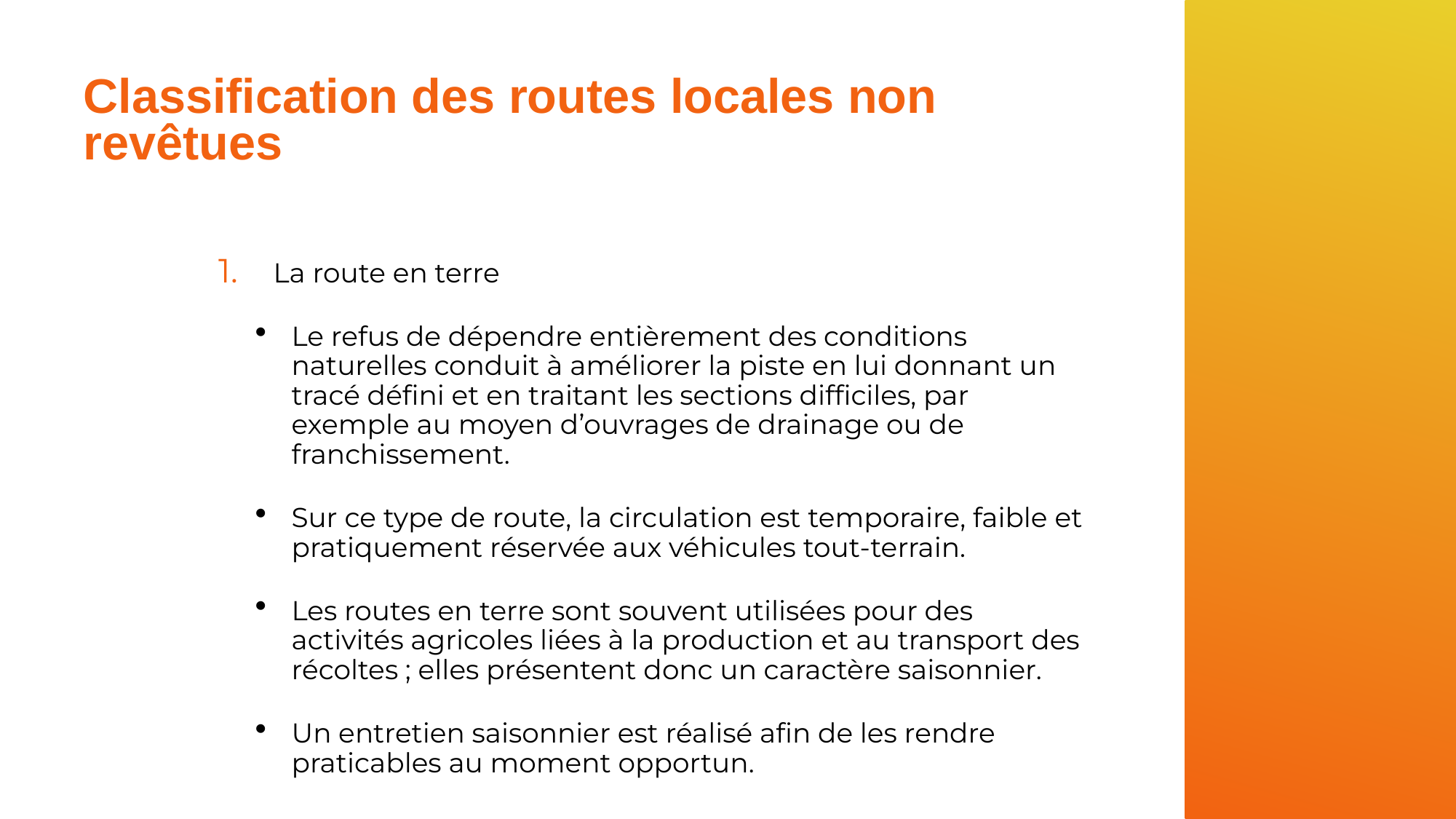

# Classification des routes locales non revêtues
La route en terre
Le refus de dépendre entièrement des conditions naturelles conduit à améliorer la piste en lui donnant un tracé défini et en traitant les sections difficiles, par exemple au moyen d’ouvrages de drainage ou de franchissement.
Sur ce type de route, la circulation est temporaire, faible et pratiquement réservée aux véhicules tout-terrain.
Les routes en terre sont souvent utilisées pour des activités agricoles liées à la production et au transport des récoltes ; elles présentent donc un caractère saisonnier.
Un entretien saisonnier est réalisé afin de les rendre praticables au moment opportun.